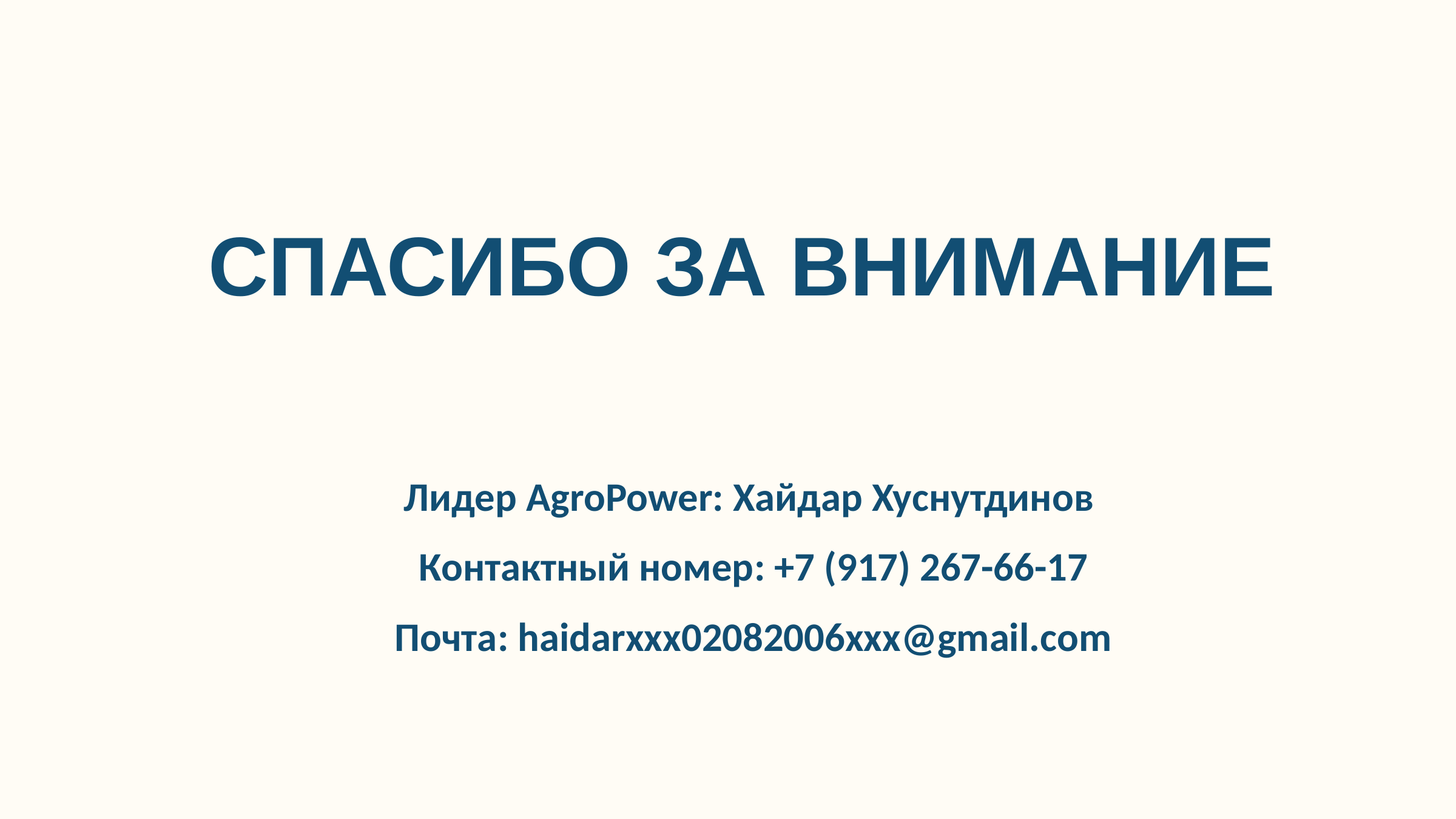

СПАСИБО ЗА ВНИМАНИЕ
Лидер AgroPower: Хайдар Хуснутдинов
Контактный номер: +7 (917) 267-66-17
Почта: haidarxxx02082006xxx@gmail.com